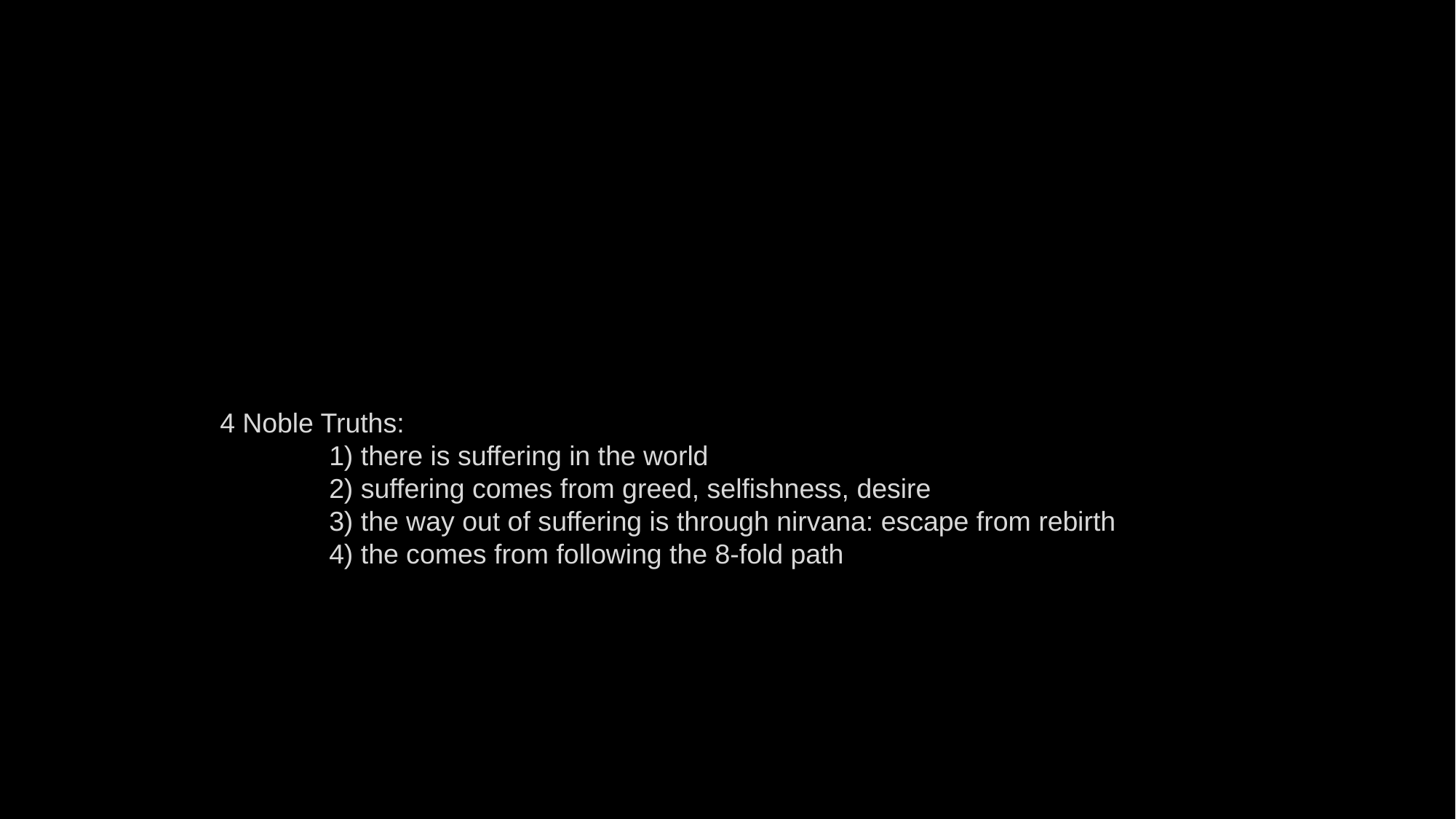

4 Noble Truths:
	1) there is suffering in the world
	2) suffering comes from greed, selfishness, desire
	3) the way out of suffering is through nirvana: escape from rebirth
	4) the comes from following the 8-fold path